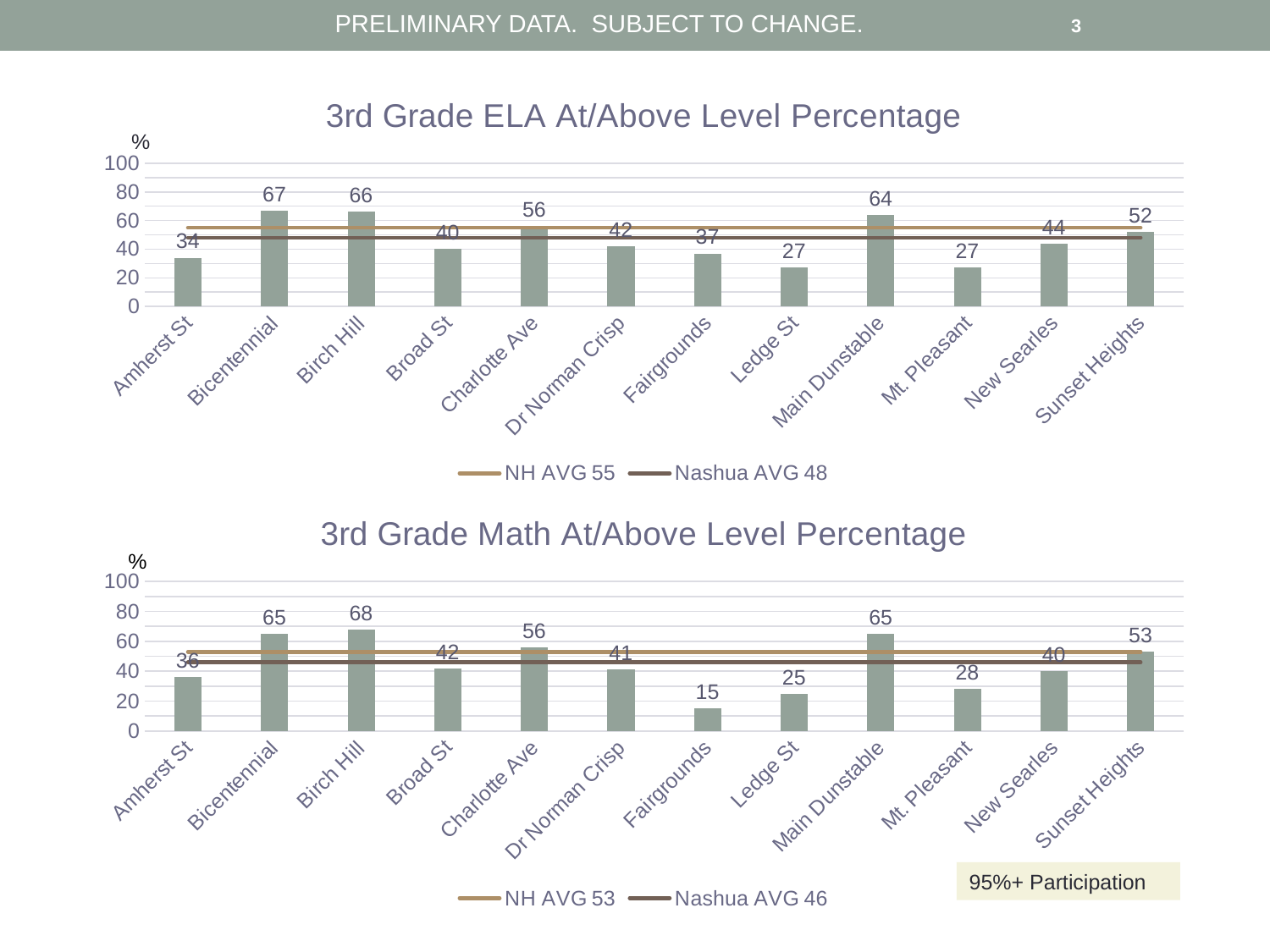

PRELIMINARY DATA.  SUBJECT TO CHANGE.
3

### Chart: 3rd Grade ELA At/Above Level Percentage

| Category |  | NH AVG 55 | Nashua AVG 48 |
|---|---|---|---|
| Amherst St | 34.0 | 55.0 | 48.0 |
| Bicentennial | 67.0 | 55.0 | 48.0 |
| Birch Hill | 66.0 | 55.0 | 48.0 |
| Broad St | 40.0 | 55.0 | 48.0 |
| Charlotte Ave | 56.0 | 55.0 | 48.0 |
| Dr Norman Crisp | 42.0 | 55.0 | 48.0 |
| Fairgrounds | 37.0 | 55.0 | 48.0 |
| Ledge St | 27.0 | 55.0 | 48.0 |
| Main Dunstable | 64.0 | 55.0 | 48.0 |
| Mt. Pleasant | 27.0 | 55.0 | 48.0 |
| New Searles | 44.0 | 55.0 | 48.0 |
| Sunset Heights | 52.0 | 55.0 | 48.0 |

### Chart: 3rd Grade Math At/Above Level Percentage

| Category |  | NH AVG 53 | Nashua AVG 46 |
|---|---|---|---|
| Amherst St | 36.0 | 53.0 | 46.0 |
| Bicentennial | 65.0 | 53.0 | 46.0 |
| Birch Hill | 68.0 | 53.0 | 46.0 |
| Broad St | 42.0 | 53.0 | 46.0 |
| Charlotte Ave | 56.0 | 53.0 | 46.0 |
| Dr Norman Crisp | 41.0 | 53.0 | 46.0 |
| Fairgrounds | 15.0 | 53.0 | 46.0 |
| Ledge St | 25.0 | 53.0 | 46.0 |
| Main Dunstable | 65.0 | 53.0 | 46.0 |
| Mt. Pleasant | 28.0 | 53.0 | 46.0 |
| New Searles | 40.0 | 53.0 | 46.0 |
| Sunset Heights | 53.0 | 53.0 | 46.0 |
95%+ Participation